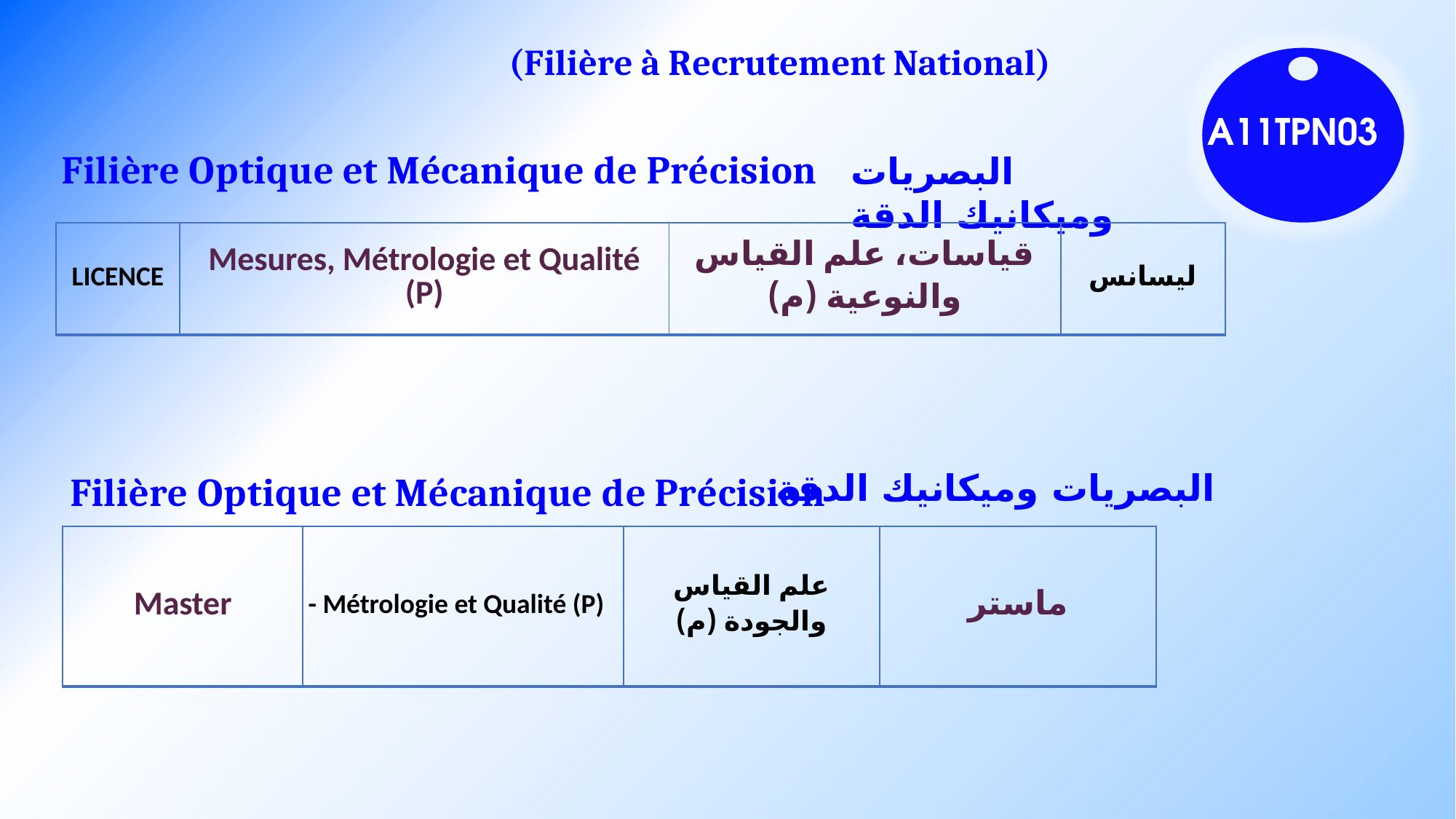

(Filière à Recrutement National)

A11TPN03
Filière Optique et Mécanique de Précision
البصريات وميكانيك الدقة
| LICENCE | Mesures, Métrologie et Qualité (P) | قياسات، علم القياس والنوعية (م) | ليسانس |
| --- | --- | --- | --- |
البصريات وميكانيك الدقة
Filière Optique et Mécanique de Précision
| Master | - Métrologie et Qualité (P) | علم القياس والجودة (م) | ماستر |
| --- | --- | --- | --- |